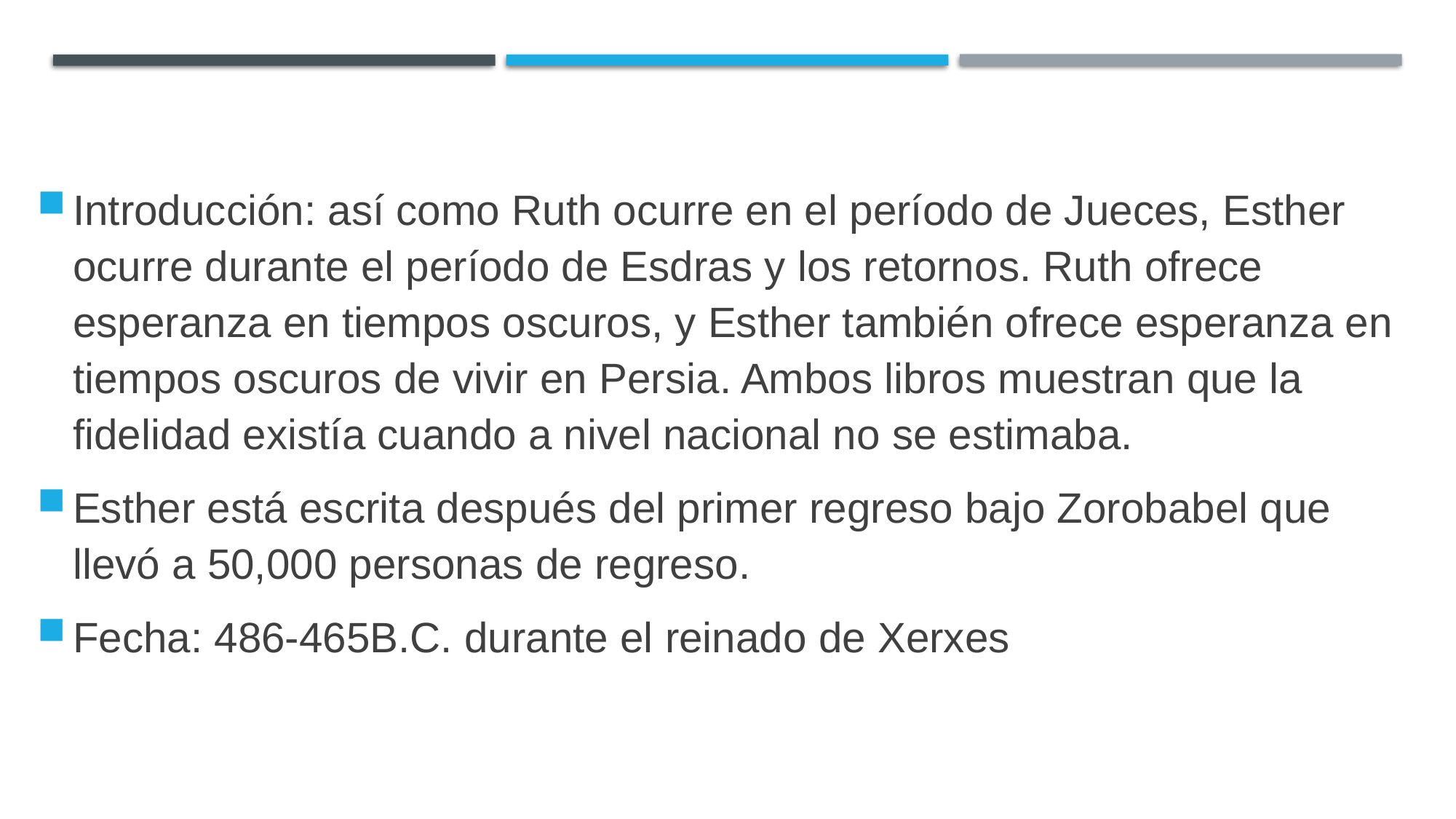

Introducción: así como Ruth ocurre en el período de Jueces, Esther ocurre durante el período de Esdras y los retornos. Ruth ofrece esperanza en tiempos oscuros, y Esther también ofrece esperanza en tiempos oscuros de vivir en Persia. Ambos libros muestran que la fidelidad existía cuando a nivel nacional no se estimaba.
Esther está escrita después del primer regreso bajo Zorobabel que llevó a 50,000 personas de regreso.
Fecha: 486-465B.C. durante el reinado de Xerxes